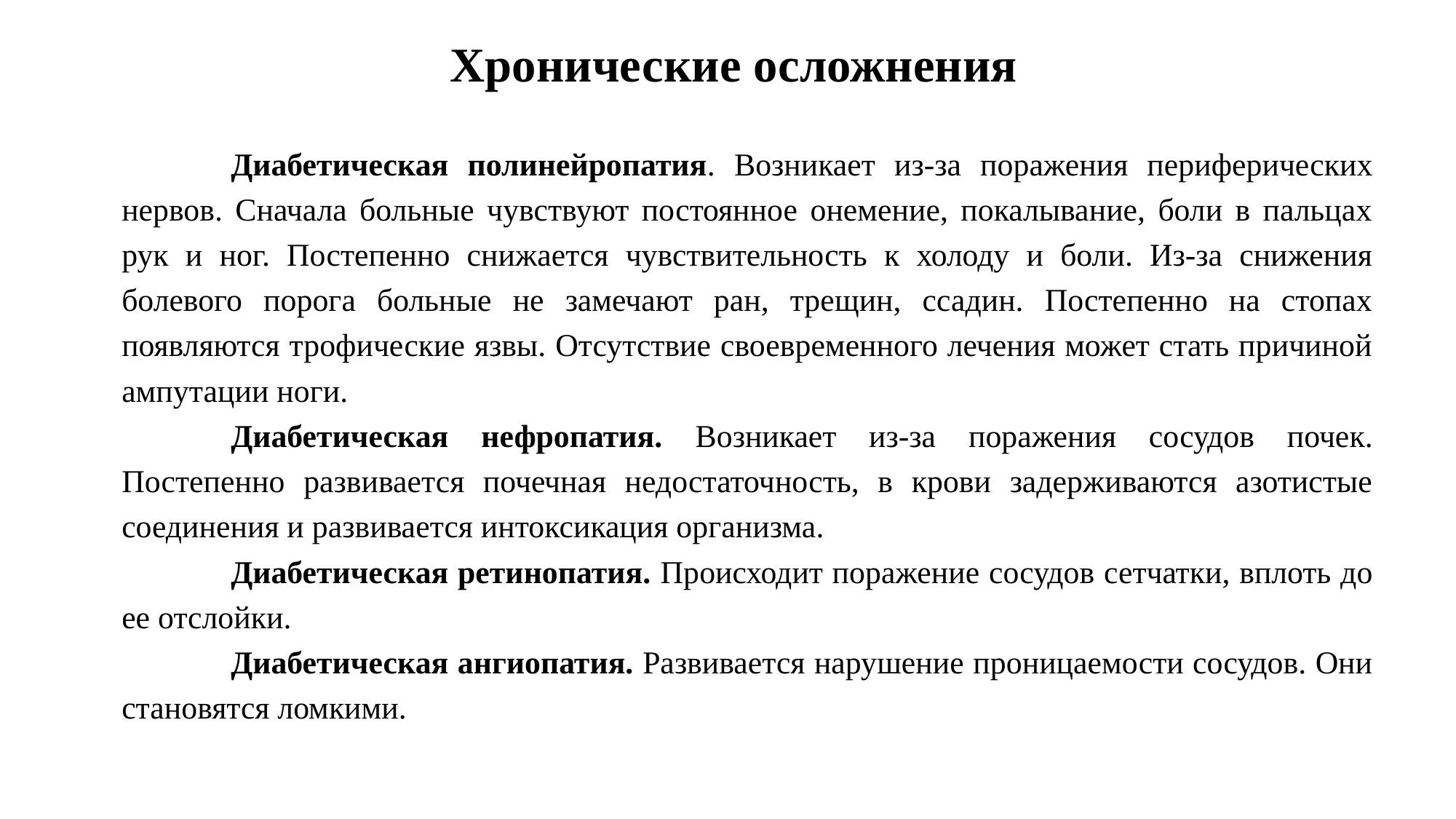

Хронические осложнения

	Диабетическая полинейропатия. Возникает из-за поражения периферических нервов. Сначала больные чувствуют постоянное онемение, покалывание, боли в пальцах рук и ног. Постепенно снижается чувствительность к холоду и боли. Из-за снижения болевого порога больные не замечают ран, трещин, ссадин. Постепенно на стопах появляются трофические язвы. Отсутствие своевременного лечения может стать причиной ампутации ноги.
	Диабетическая нефропатия. Возникает из-за поражения сосудов почек. Постепенно развивается почечная недостаточность, в крови задерживаются азотистые соединения и развивается интоксикация организма.
	Диабетическая ретинопатия. Происходит поражение сосудов сетчатки, вплоть до ее отслойки.
	Диабетическая ангиопатия. Развивается нарушение проницаемости сосудов. Они становятся ломкими.